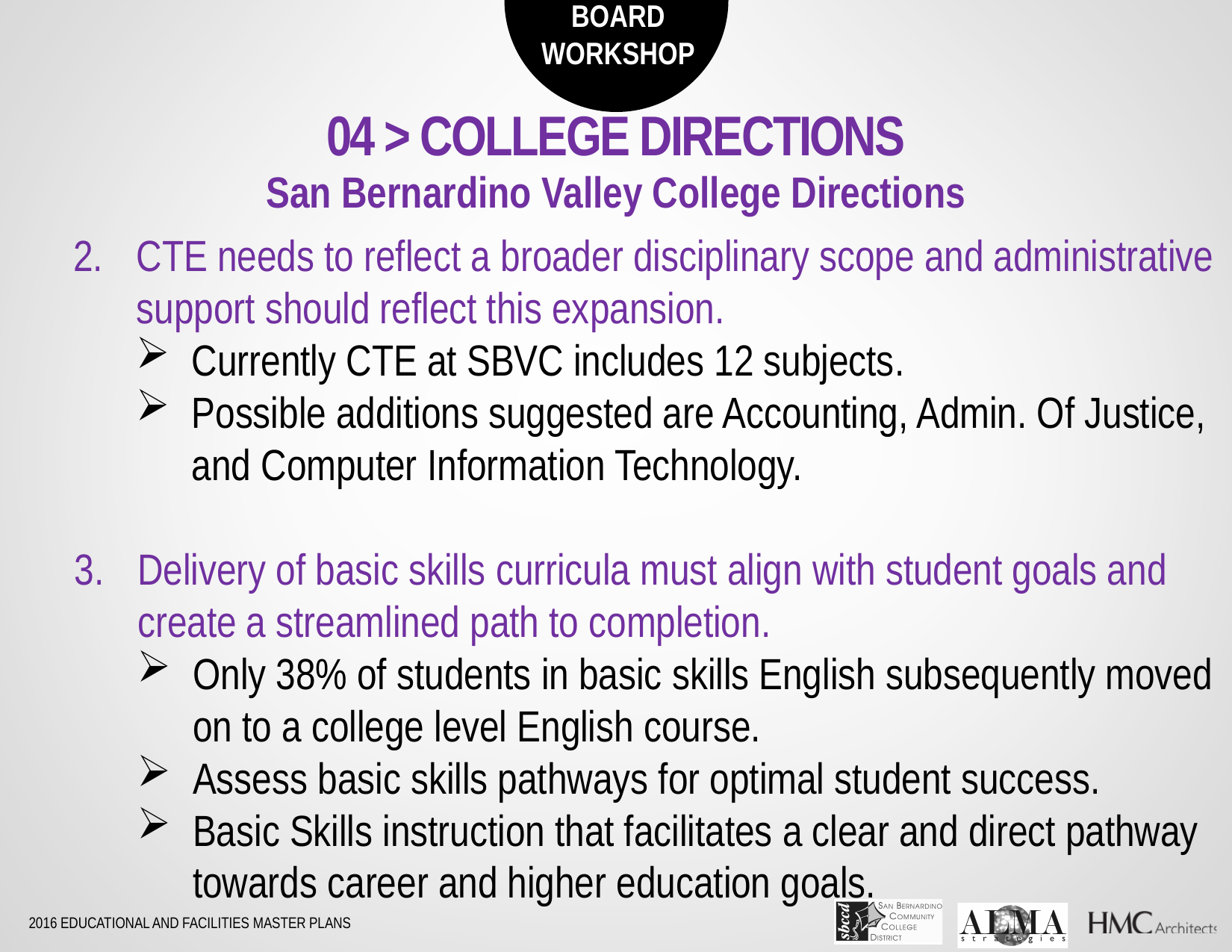

04 > COLLEGE DIRECTIONS
San Bernardino Valley College Directions

CTE needs to reflect a broader disciplinary scope and administrative support should reflect this expansion.
Currently CTE at SBVC includes 12 subjects.
Possible additions suggested are Accounting, Admin. Of Justice, and Computer Information Technology.

Delivery of basic skills curricula must align with student goals and create a streamlined path to completion.
Only 38% of students in basic skills English subsequently moved on to a college level English course.
Assess basic skills pathways for optimal student success.
Basic Skills instruction that facilitates a clear and direct pathway towards career and higher education goals.